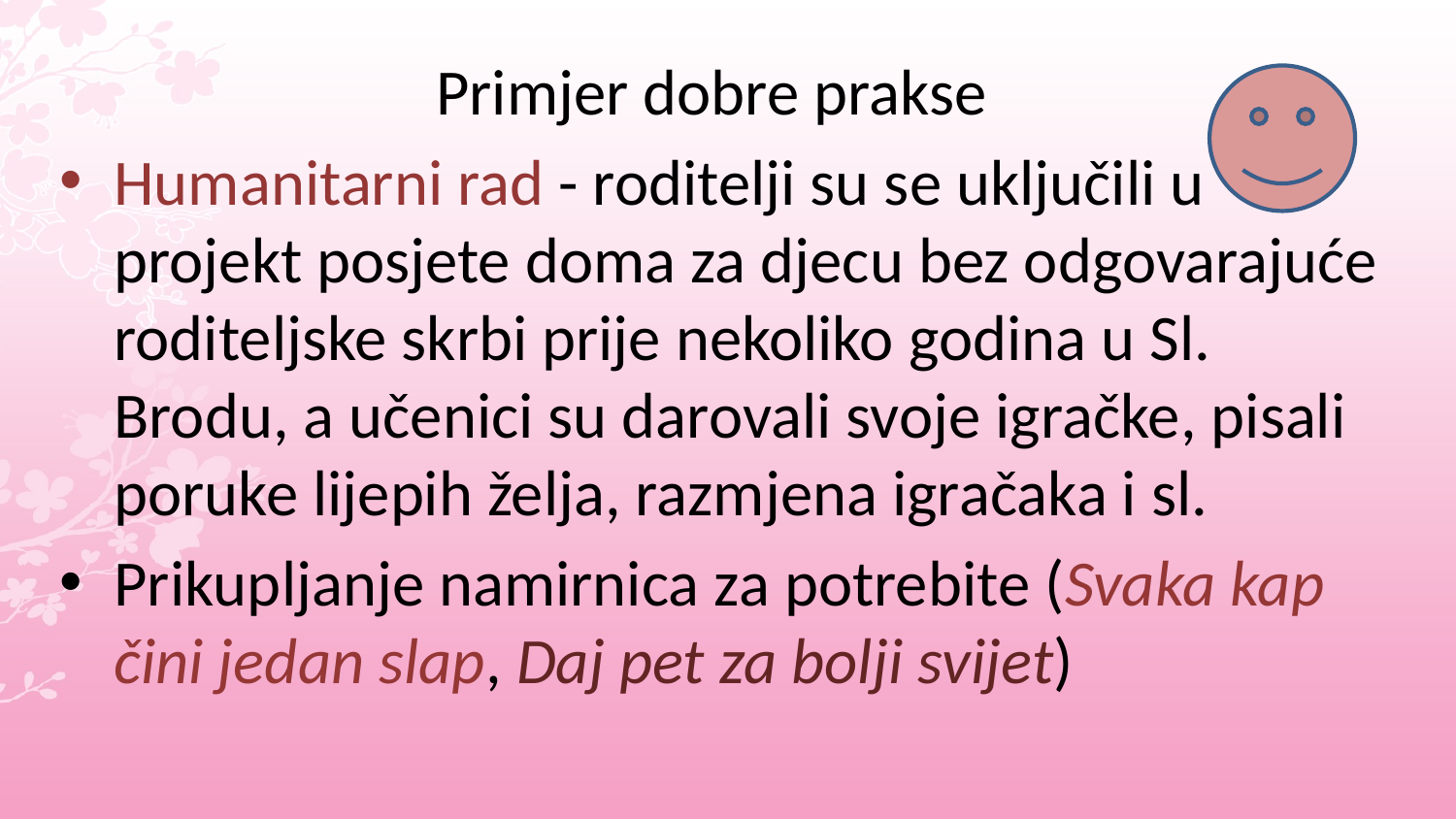

Primjer dobre prakse
Humanitarni rad - roditelji su se uključili u projekt posjete doma za djecu bez odgovarajuće roditeljske skrbi prije nekoliko godina u Sl. Brodu, a učenici su darovali svoje igračke, pisali poruke lijepih želja, razmjena igračaka i sl.
Prikupljanje namirnica za potrebite (Svaka kap čini jedan slap, Daj pet za bolji svijet)